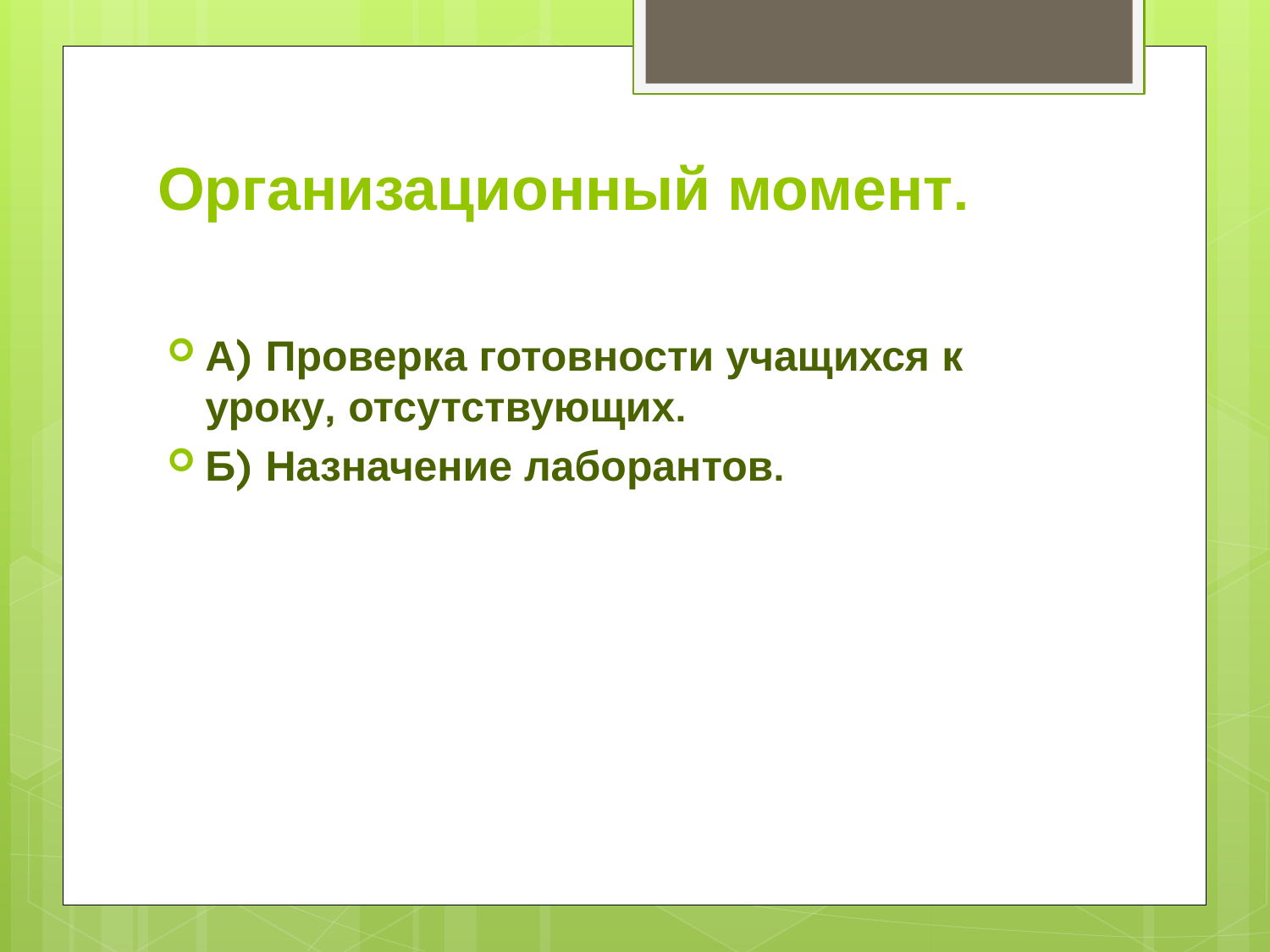

# Организационный момент.
А) Проверка готовности учащихся к уроку, отсутствующих.
Б) Назначение лаборантов.